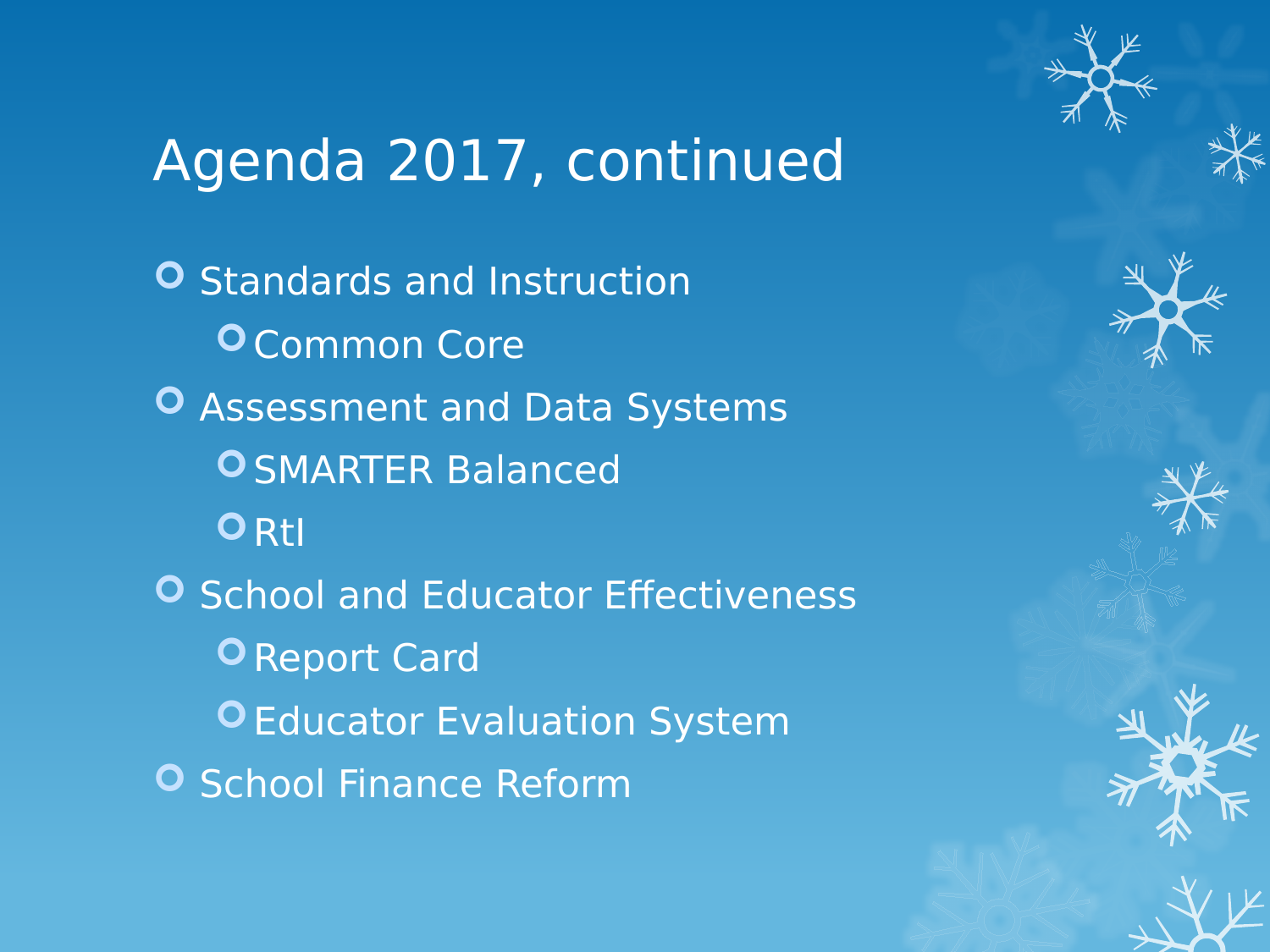

# Agenda 2017, continued
Standards and Instruction
Common Core
Assessment and Data Systems
SMARTER Balanced
RtI
School and Educator Effectiveness
Report Card
Educator Evaluation System
School Finance Reform